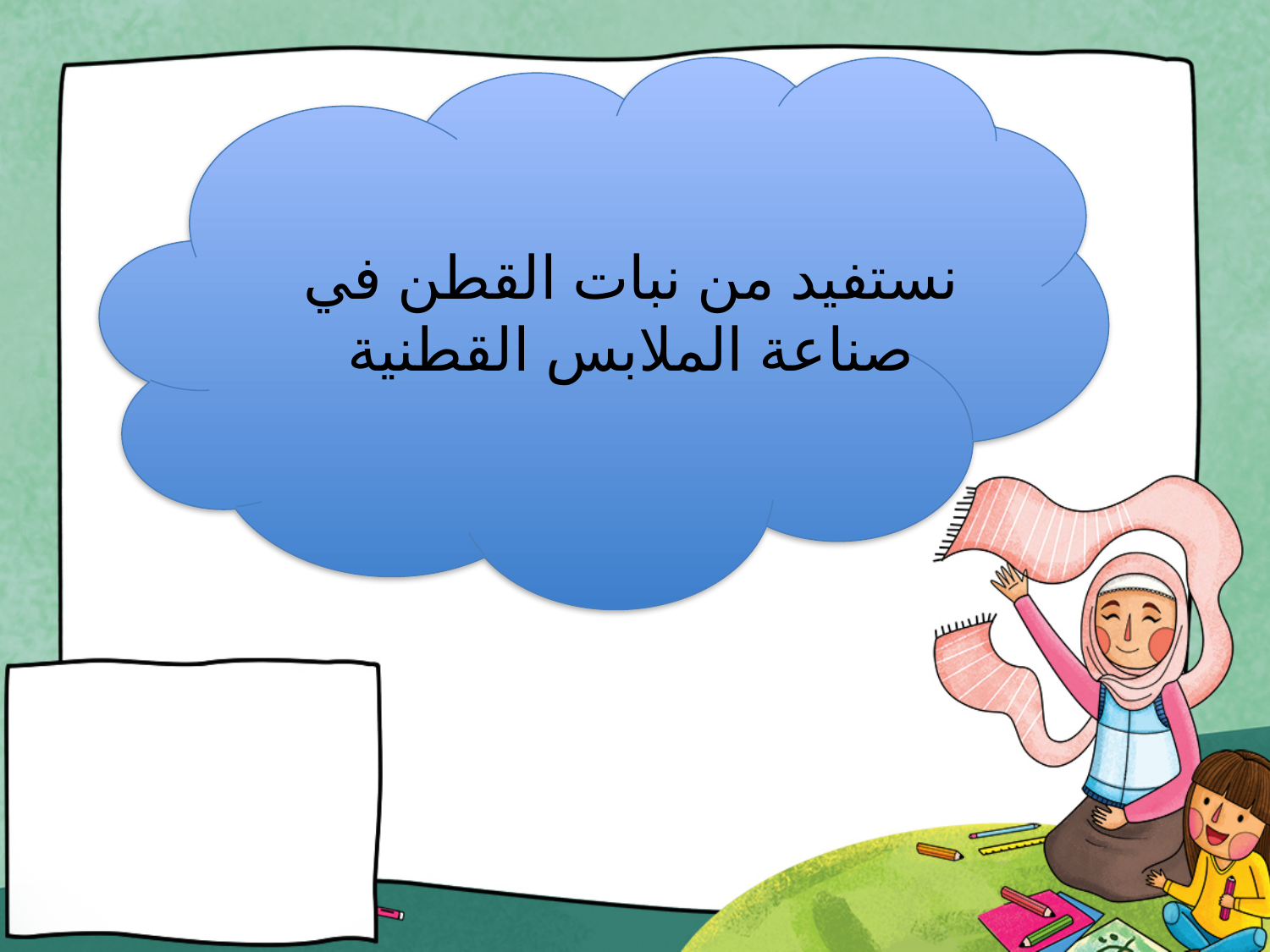

# نستفيد من نبات القطن في صناعة الملابس القطنية